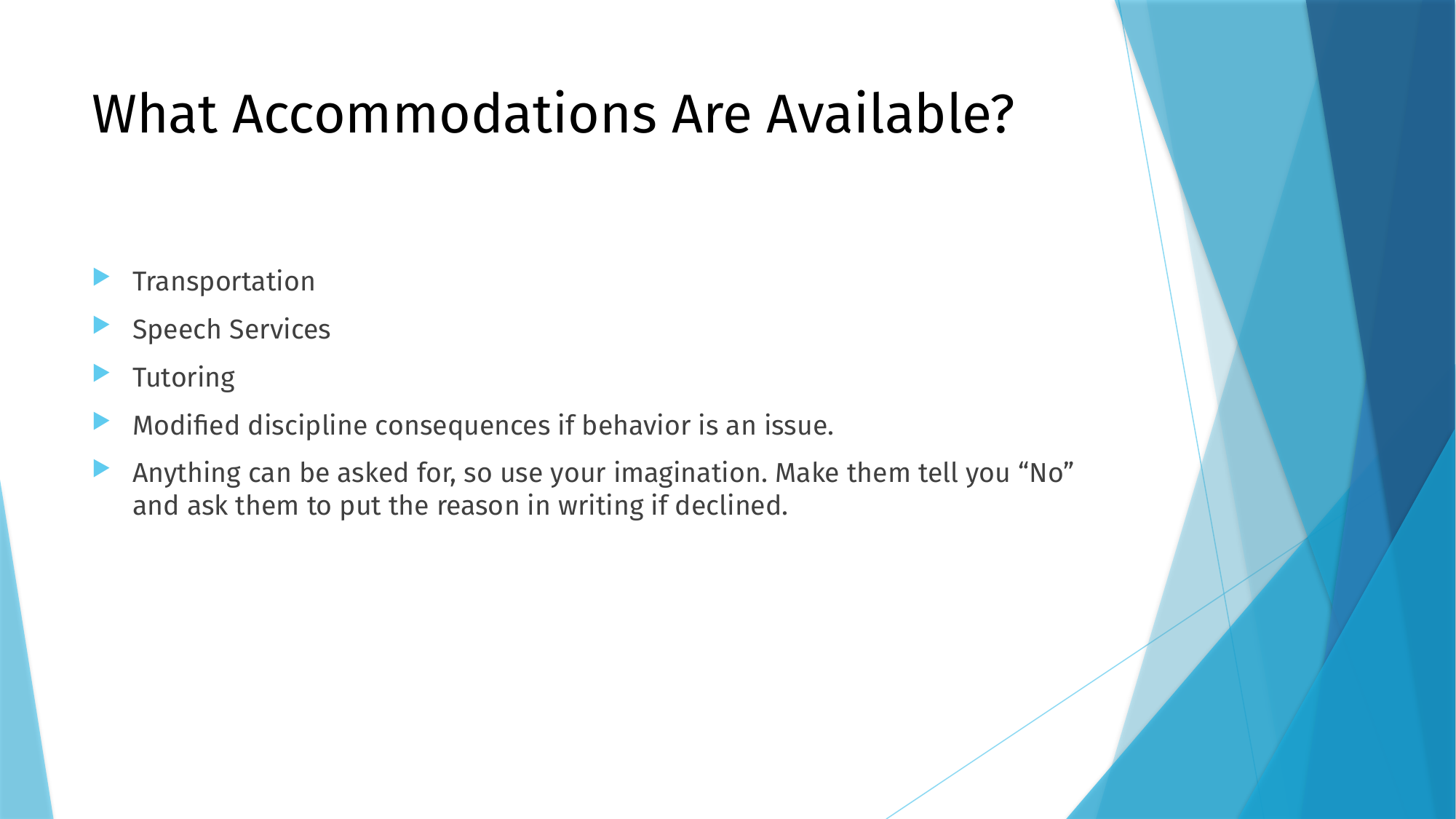

# What Accommodations Are Available?
Transportation
Speech Services
Tutoring
Modified discipline consequences if behavior is an issue.
Anything can be asked for, so use your imagination. Make them tell you “No” and ask them to put the reason in writing if declined.